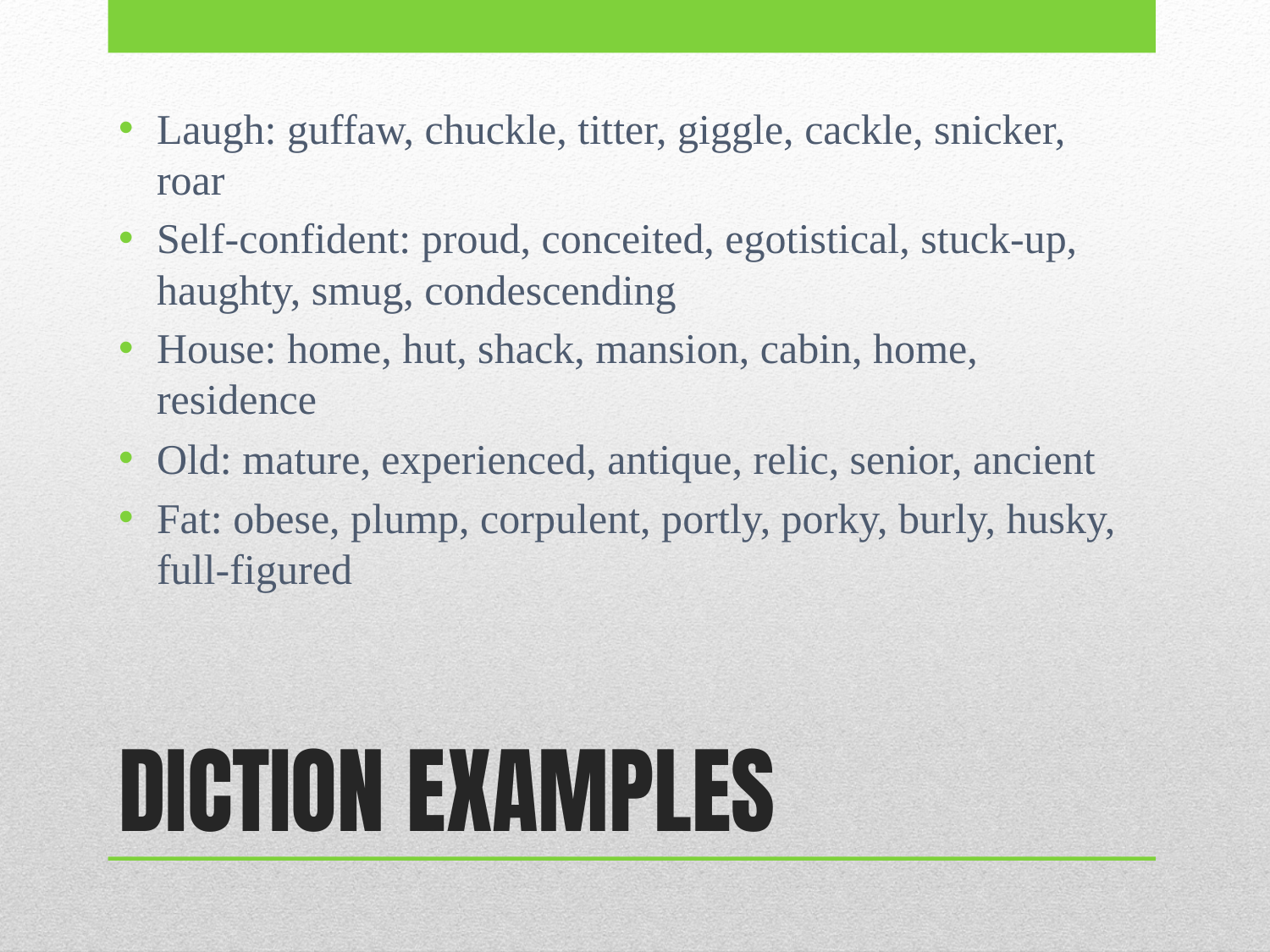

Laugh: guffaw, chuckle, titter, giggle, cackle, snicker, roar
Self-confident: proud, conceited, egotistical, stuck-up, haughty, smug, condescending
House: home, hut, shack, mansion, cabin, home, residence
Old: mature, experienced, antique, relic, senior, ancient
Fat: obese, plump, corpulent, portly, porky, burly, husky, full-figured

# DICTION EXAMPLES